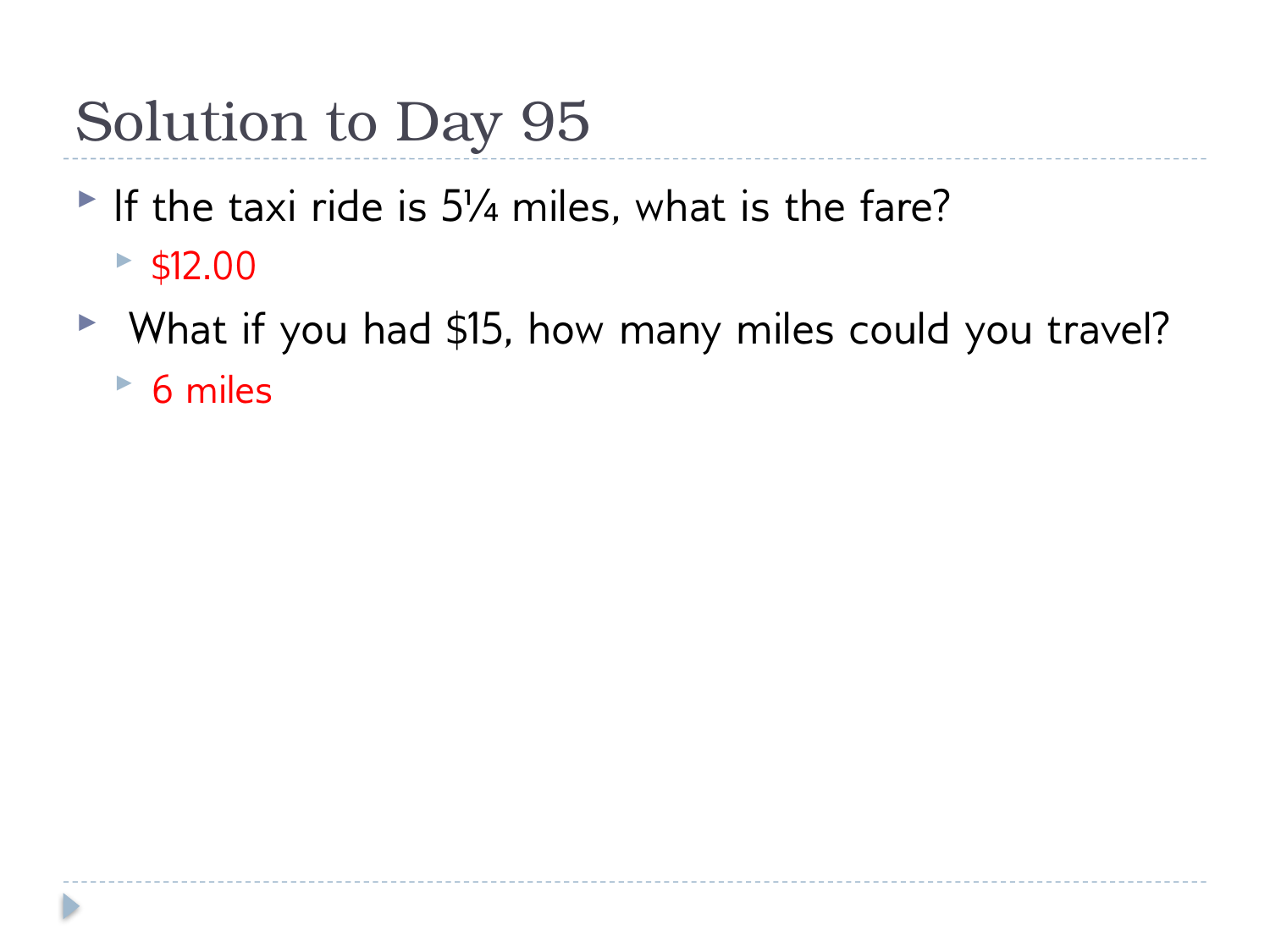

# Solution to Day 95
If the taxi ride is 5¼ miles, what is the fare?
$12.00
 What if you had $15, how many miles could you travel?
6 miles